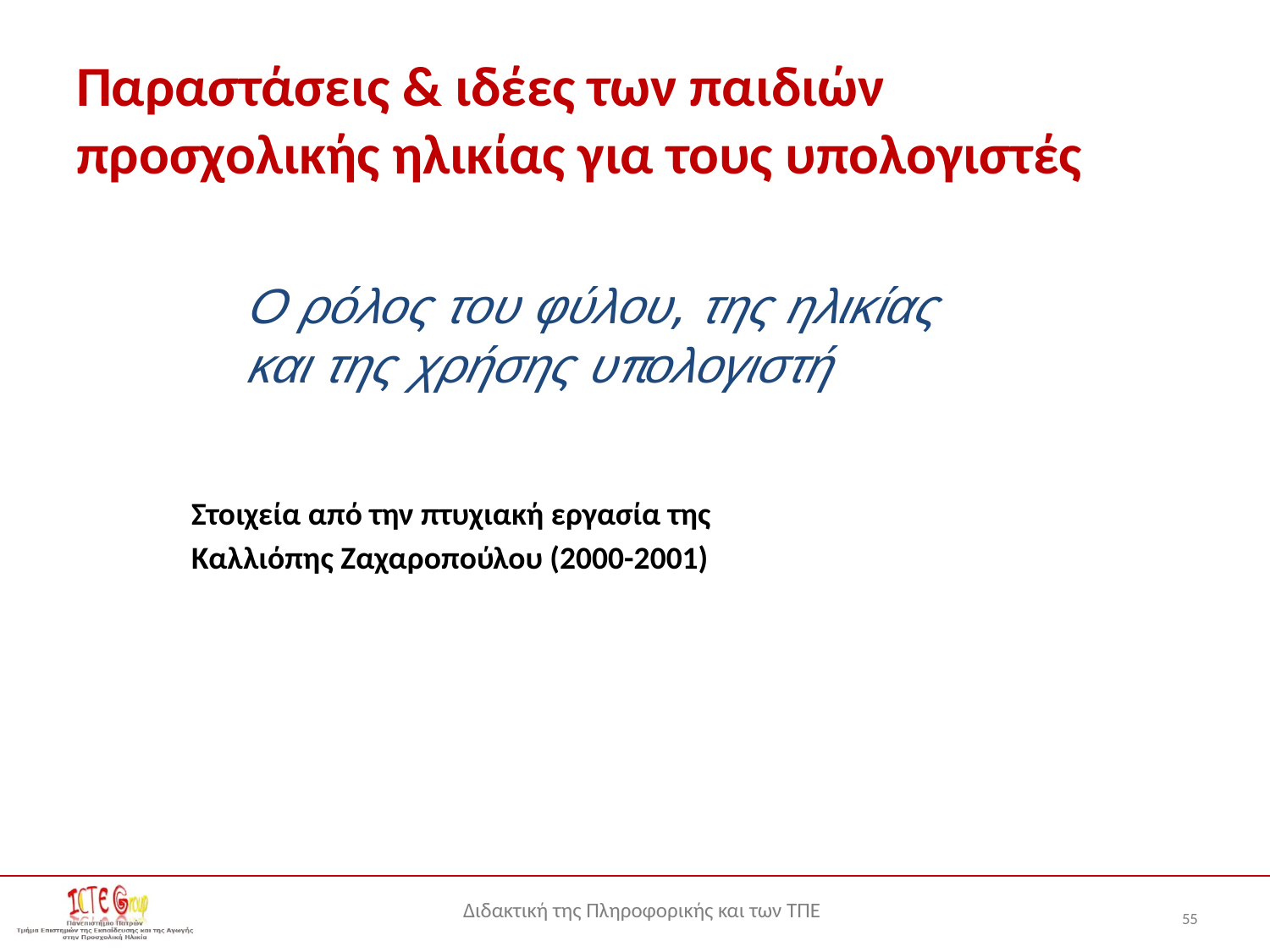

# Παραστάσεις & ιδέες των παιδιών προσχολικής ηλικίας για τους υπολογιστές
Ο ρόλος του φύλου, της ηλικίας
και της χρήσης υπολογιστή
Στοιχεία από την πτυχιακή εργασία της
Καλλιόπης Ζαχαροπούλου (2000-2001)